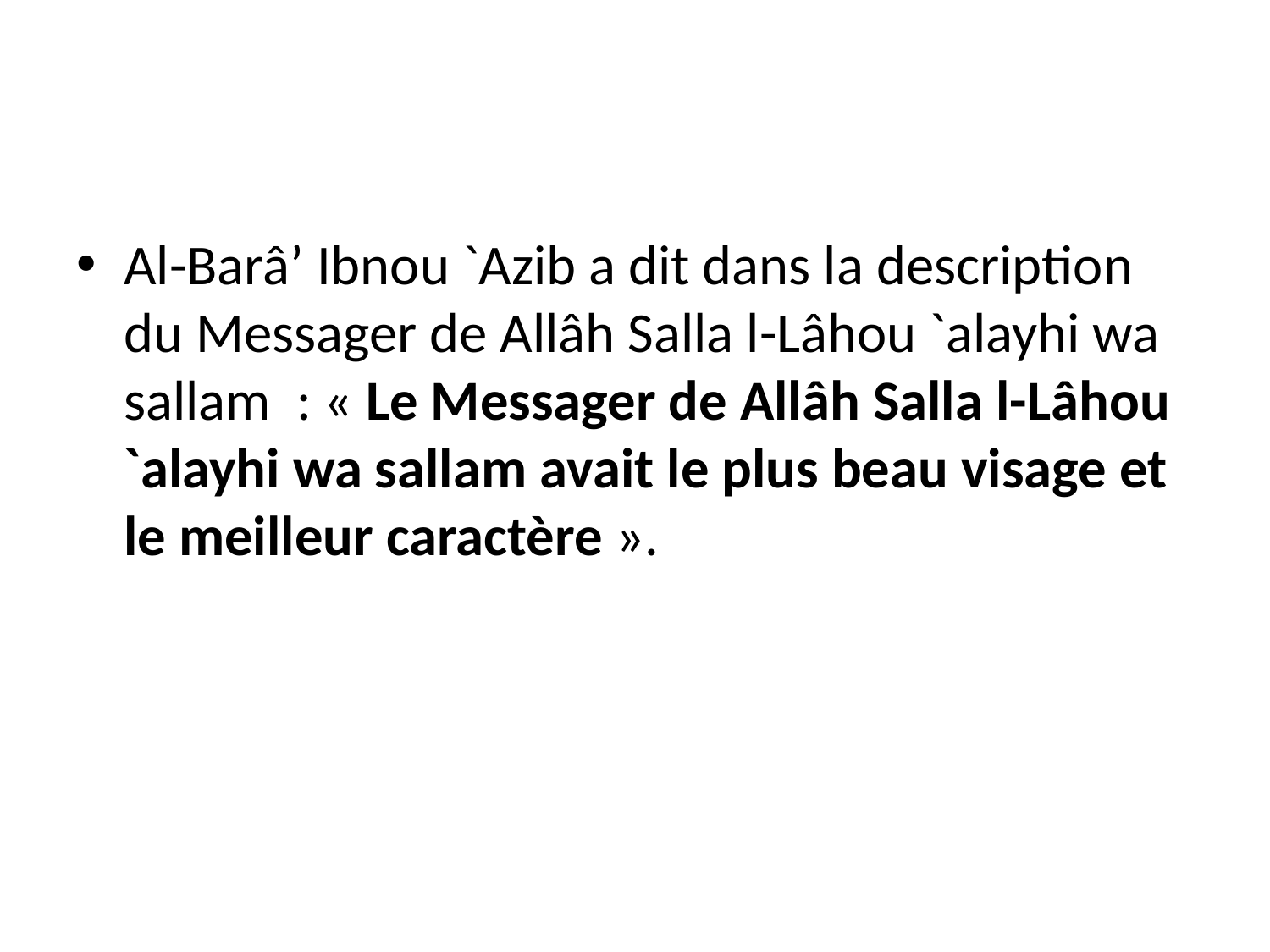

Al-Barâ’ Ibnou `Azib a dit dans la description du Messager de Allâh Salla l-Lâhou `alayhi wa sallam  : « Le Messager de Allâh Salla l-Lâhou `alayhi wa sallam avait le plus beau visage et le meilleur caractère ».